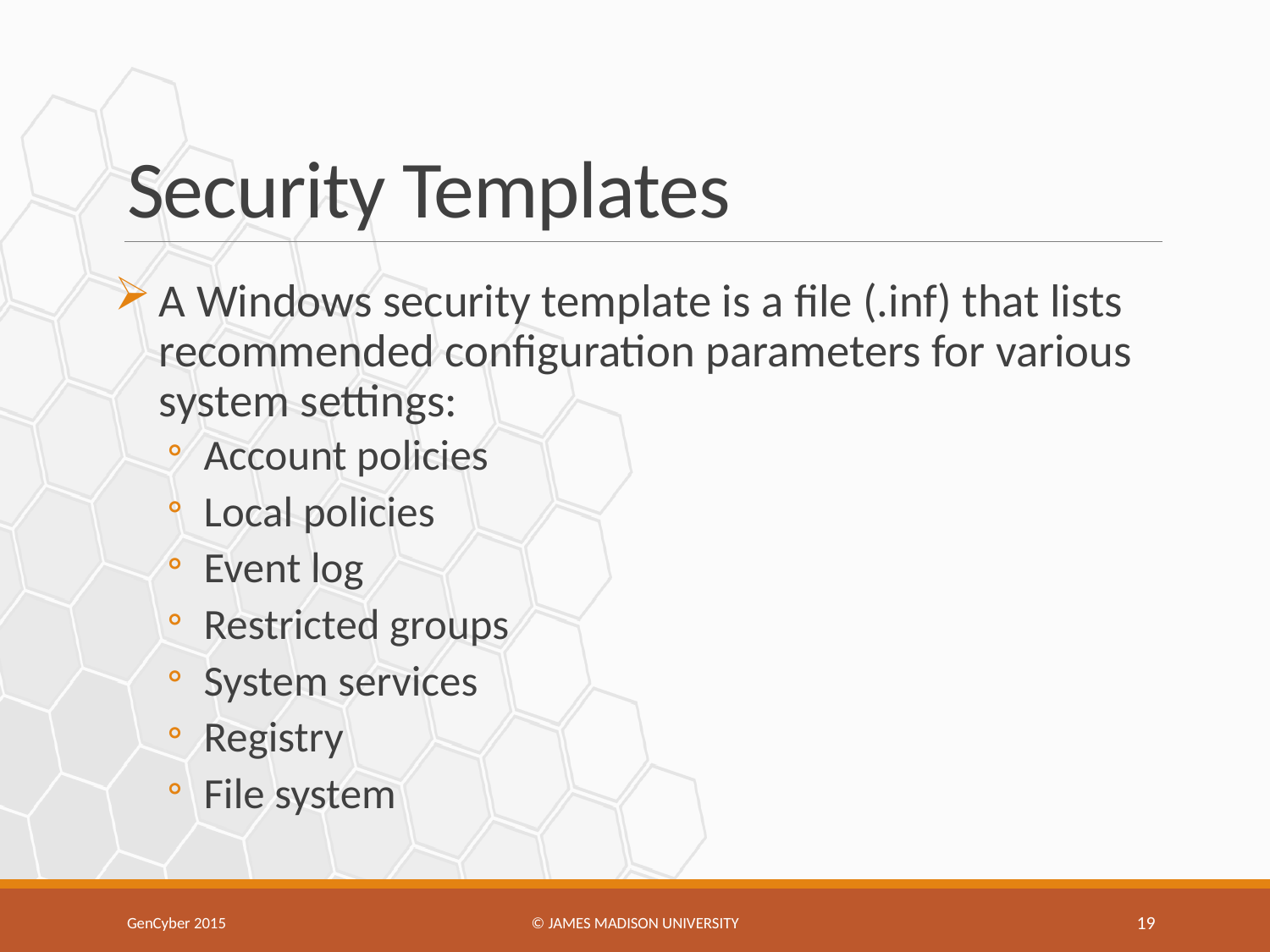

# Security Templates
A Windows security template is a file (.inf) that lists recommended configuration parameters for various system settings:
Account policies
Local policies
Event log
Restricted groups
System services
Registry
File system
GenCyber 2015
© James Madison university
19